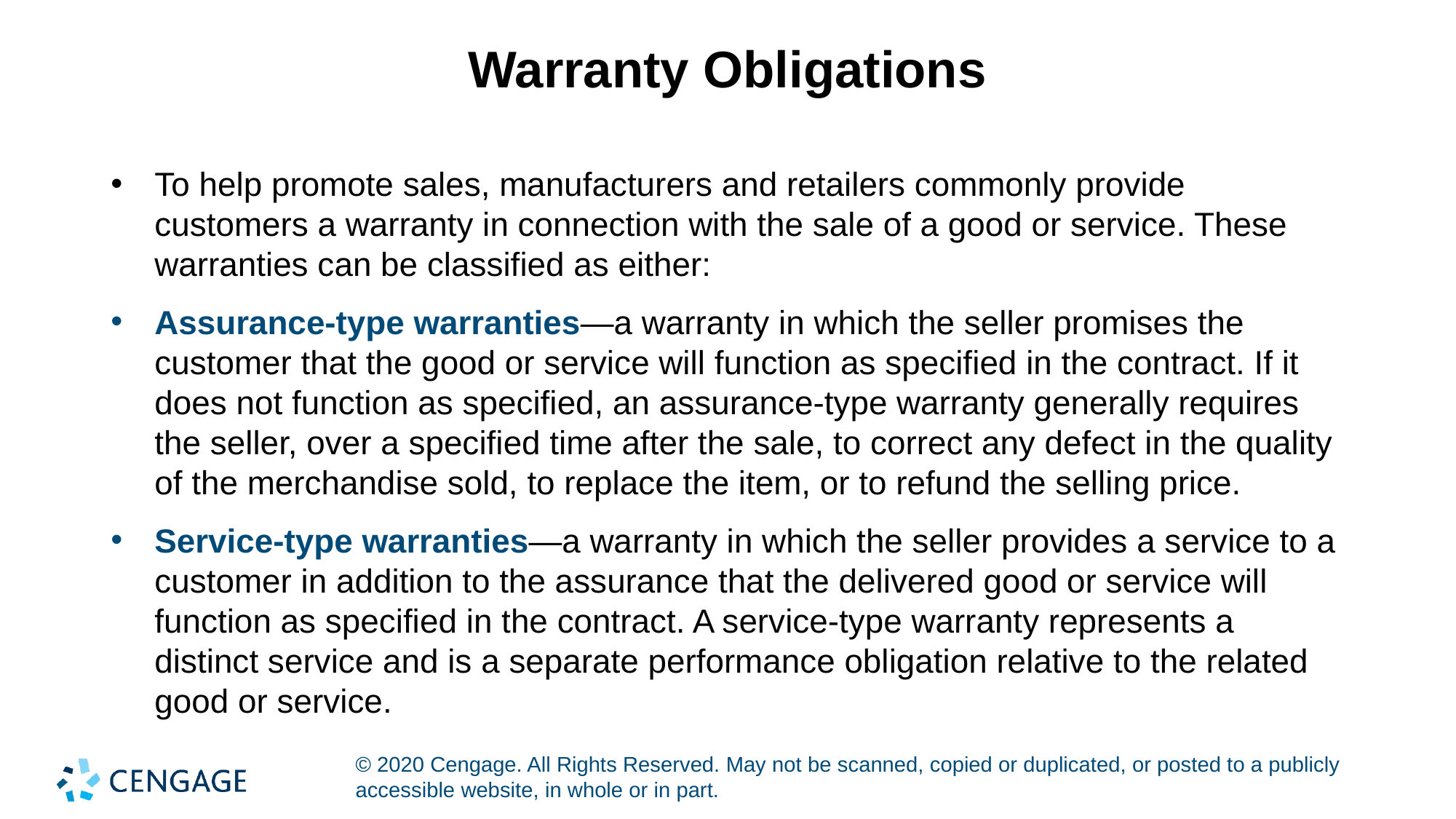

# Warranty Obligations
To help promote sales, manufacturers and retailers commonly provide customers a warranty in connection with the sale of a good or service. These warranties can be classified as either:
Assurance-type warranties—a warranty in which the seller promises the customer that the good or service will function as specified in the contract. If it does not function as specified, an assurance-type warranty generally requires the seller, over a specified time after the sale, to correct any defect in the quality of the merchandise sold, to replace the item, or to refund the selling price.
Service-type warranties—a warranty in which the seller provides a service to a customer in addition to the assurance that the delivered good or service will function as specified in the contract. A service-type warranty represents a distinct service and is a separate performance obligation relative to the related good or service.